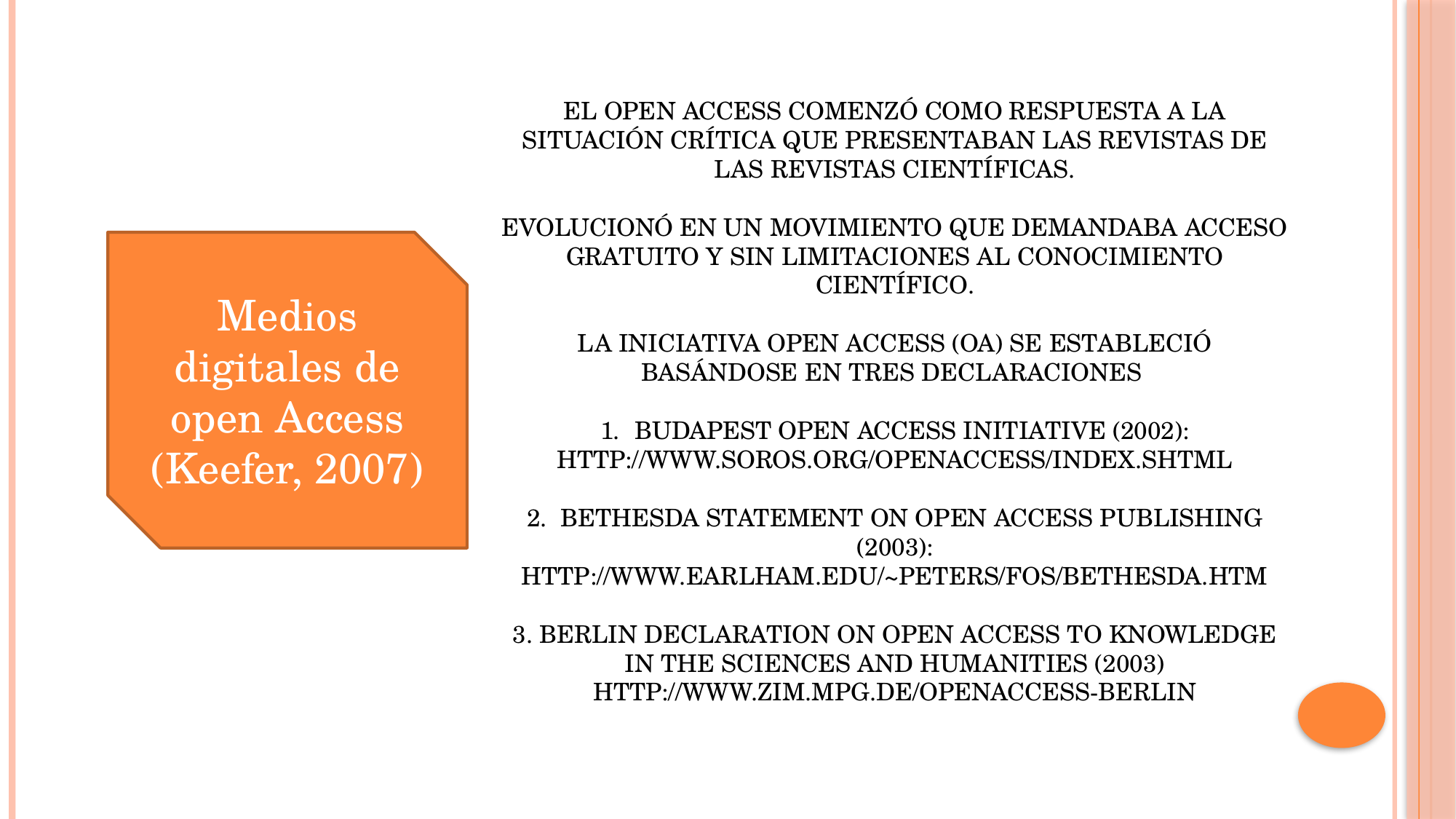

El open Access comenzó como respuesta a la situación crítica que presentaban las revistas de las revistas científicas.

Evolucionó en un movimiento que demandaba acceso gratuito y sin limitaciones al conocimiento científico.

La iniciativa Open Access (OA) se estableció basándose en tres declaraciones

 Budapest Open Access Initiative (2002):
http://www.soros.org/openaccess/index.shtml

2.  Bethesda Statement on Open Access Publishing (2003):
http://www.earlham.edu/~peters/fos/bethesda.htm

3. Berlin Declaration on Open Access to Knowledge in the Sciences and Humanities (2003)
http://www.zim.mpg.de/openaccess-berlin
Medios digitales de open Access
(Keefer, 2007)